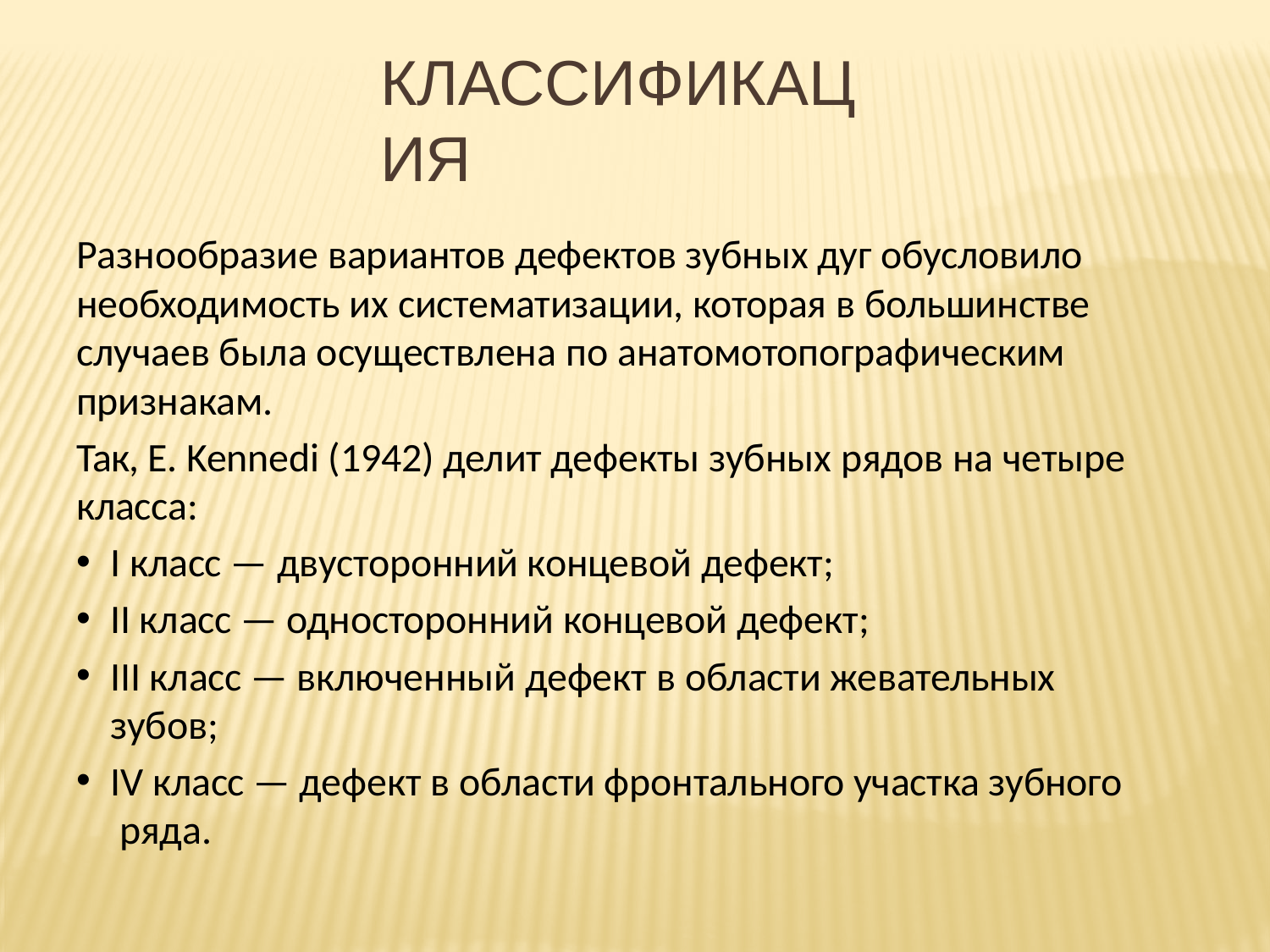

# Классификация
Разнообразие вариантов дефектов зубных дуг обусловило  необходимость их систематизации, которая в большинстве  случаев была осуществлена по анатомотопографическим  признакам.
Так, E. Kennedi (1942) делит дефекты зубных рядов на четыре  класса:
I класс — двусторонний концевой дефект;
II класс — односторонний концевой дефект;
III класс — включенный дефект в области жевательных зубов;
IV класс — дефект в области фронтального участка зубного  ряда.